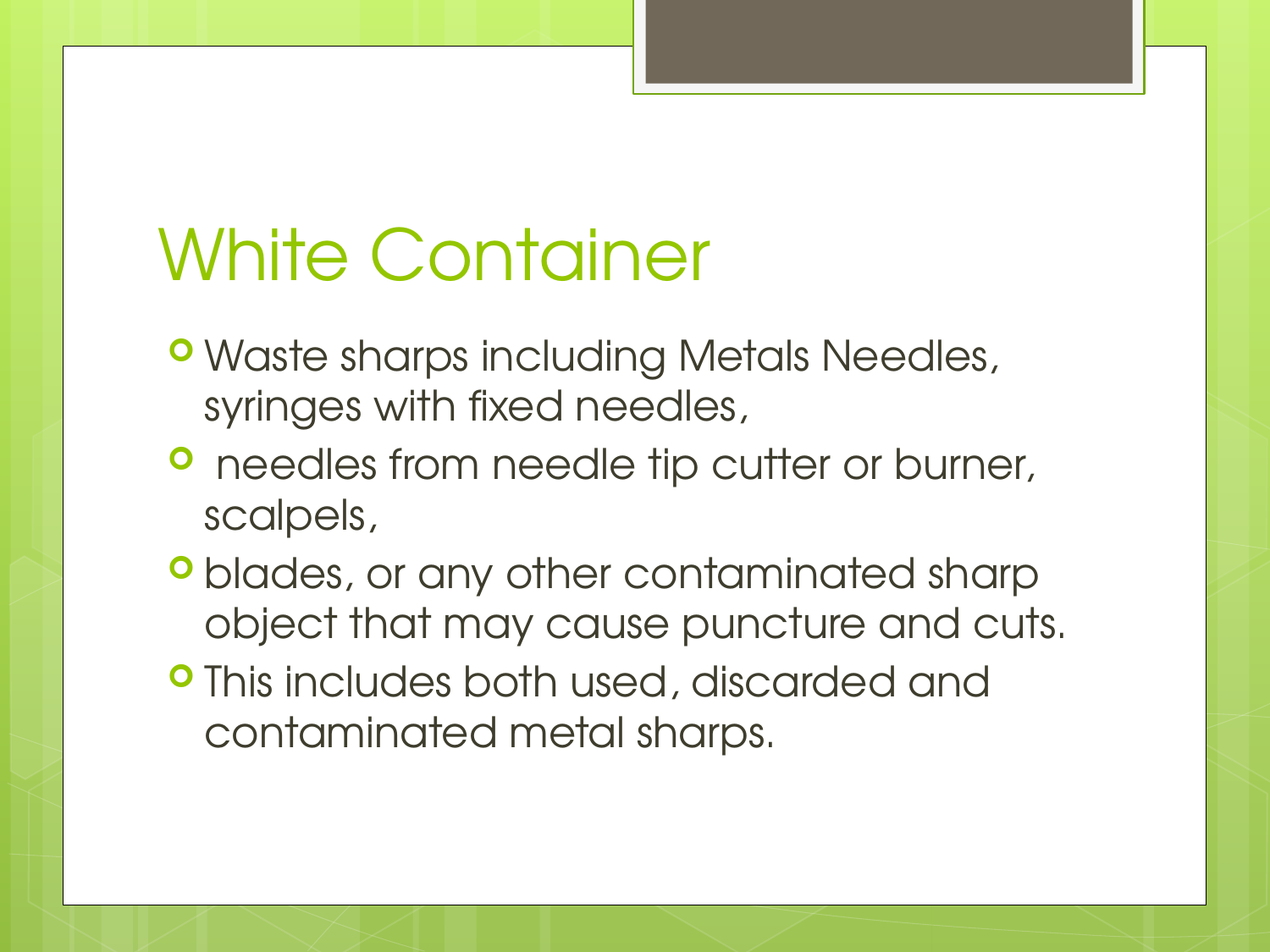

# White Container
Waste sharps including Metals Needles, syringes with fixed needles,
 needles from needle tip cutter or burner, scalpels,
blades, or any other contaminated sharp object that may cause puncture and cuts.
This includes both used, discarded and contaminated metal sharps.